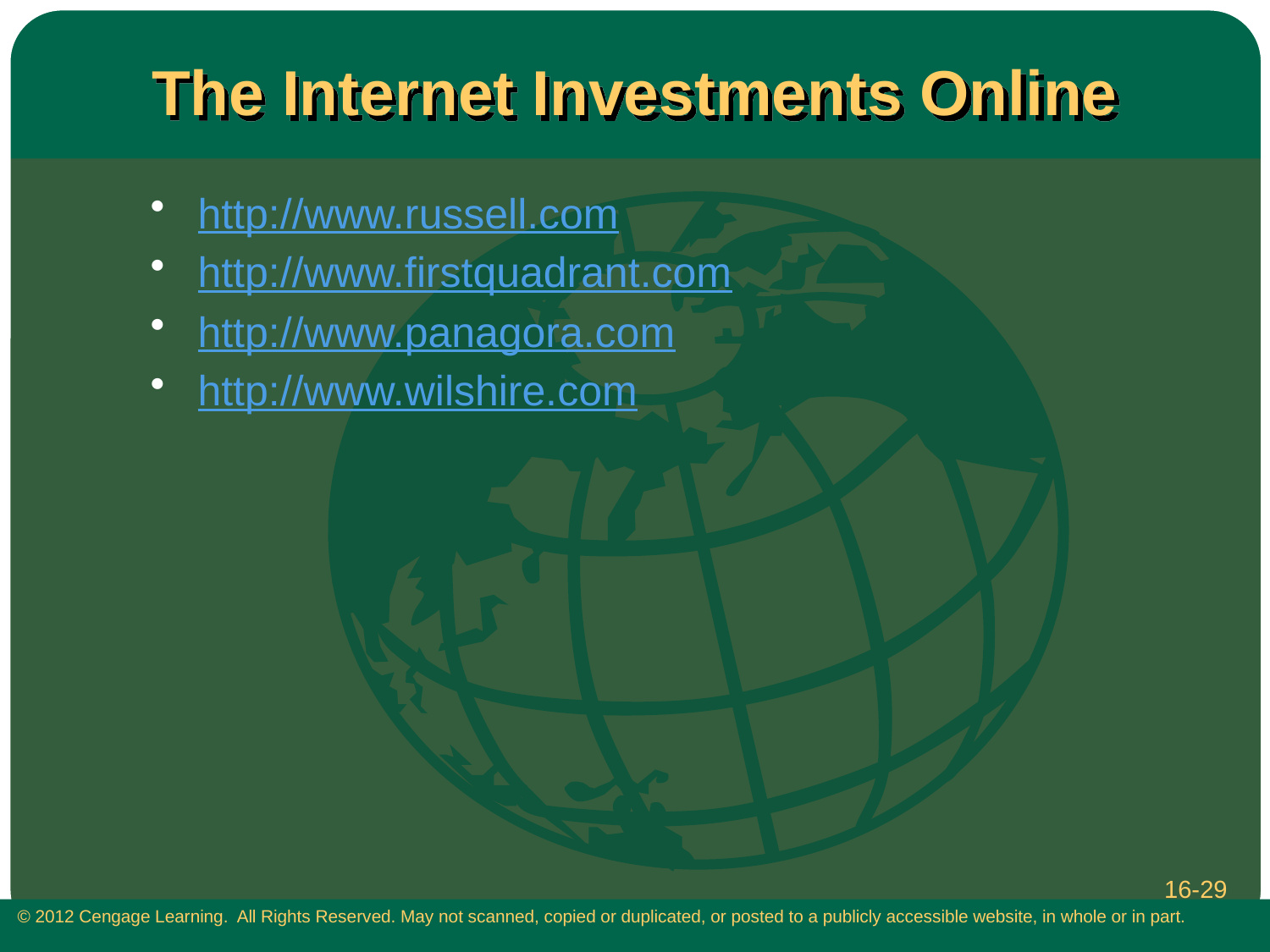

# The Internet Investments Online
http://www.russell.com
http://www.firstquadrant.com
http://www.panagora.com
http://www.wilshire.com

16-29
 © 2012 Cengage Learning.  All Rights Reserved. May not scanned, copied or duplicated, or posted to a publicly accessible website, in whole or in part.